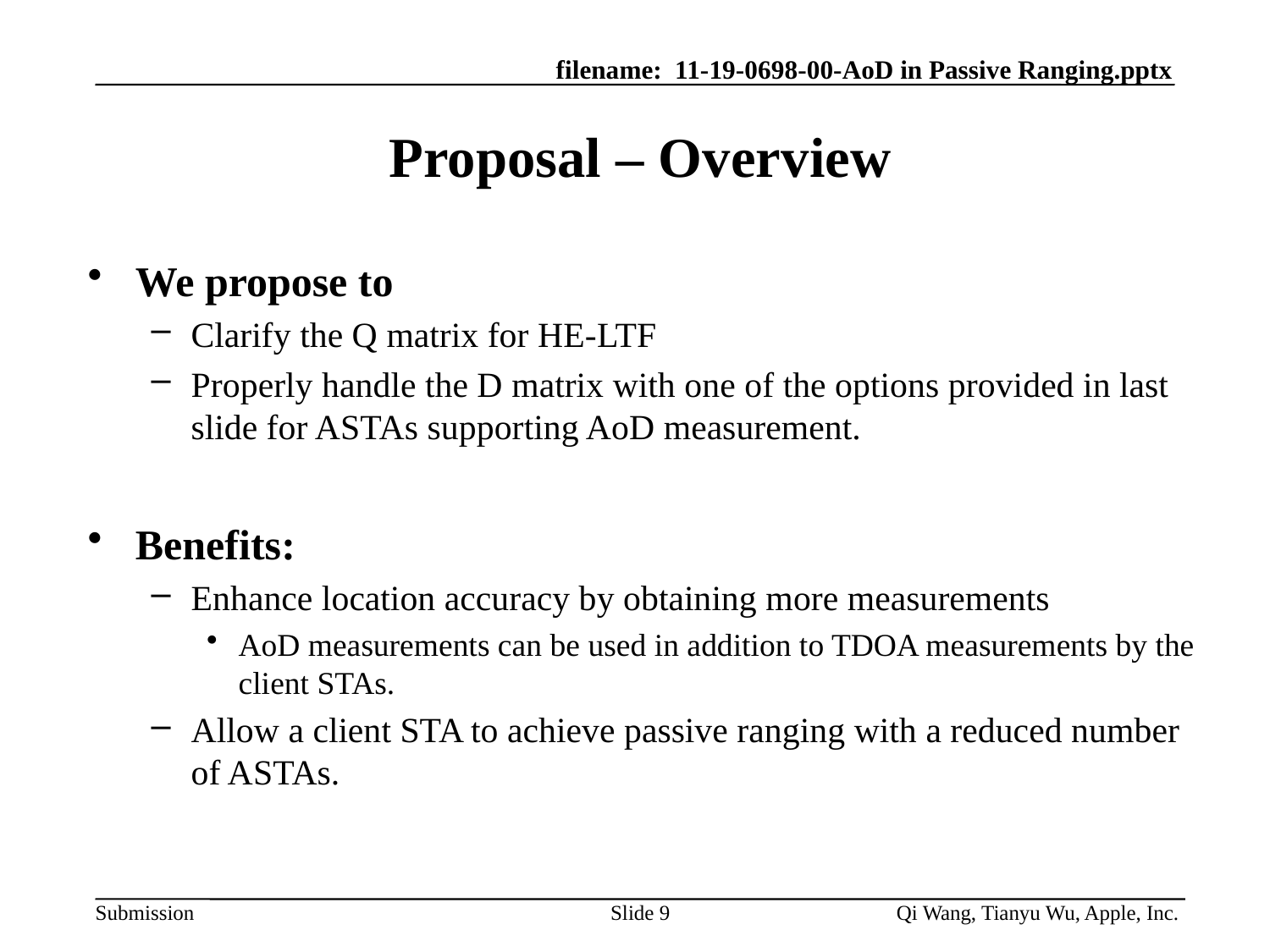

# Proposal – Overview
We propose to
Clarify the Q matrix for HE-LTF
Properly handle the D matrix with one of the options provided in last slide for ASTAs supporting AoD measurement.

Benefits:
Enhance location accuracy by obtaining more measurements
AoD measurements can be used in addition to TDOA measurements by the client STAs.
Allow a client STA to achieve passive ranging with a reduced number of ASTAs.

Slide 9
Qi Wang, Tianyu Wu, Apple, Inc.